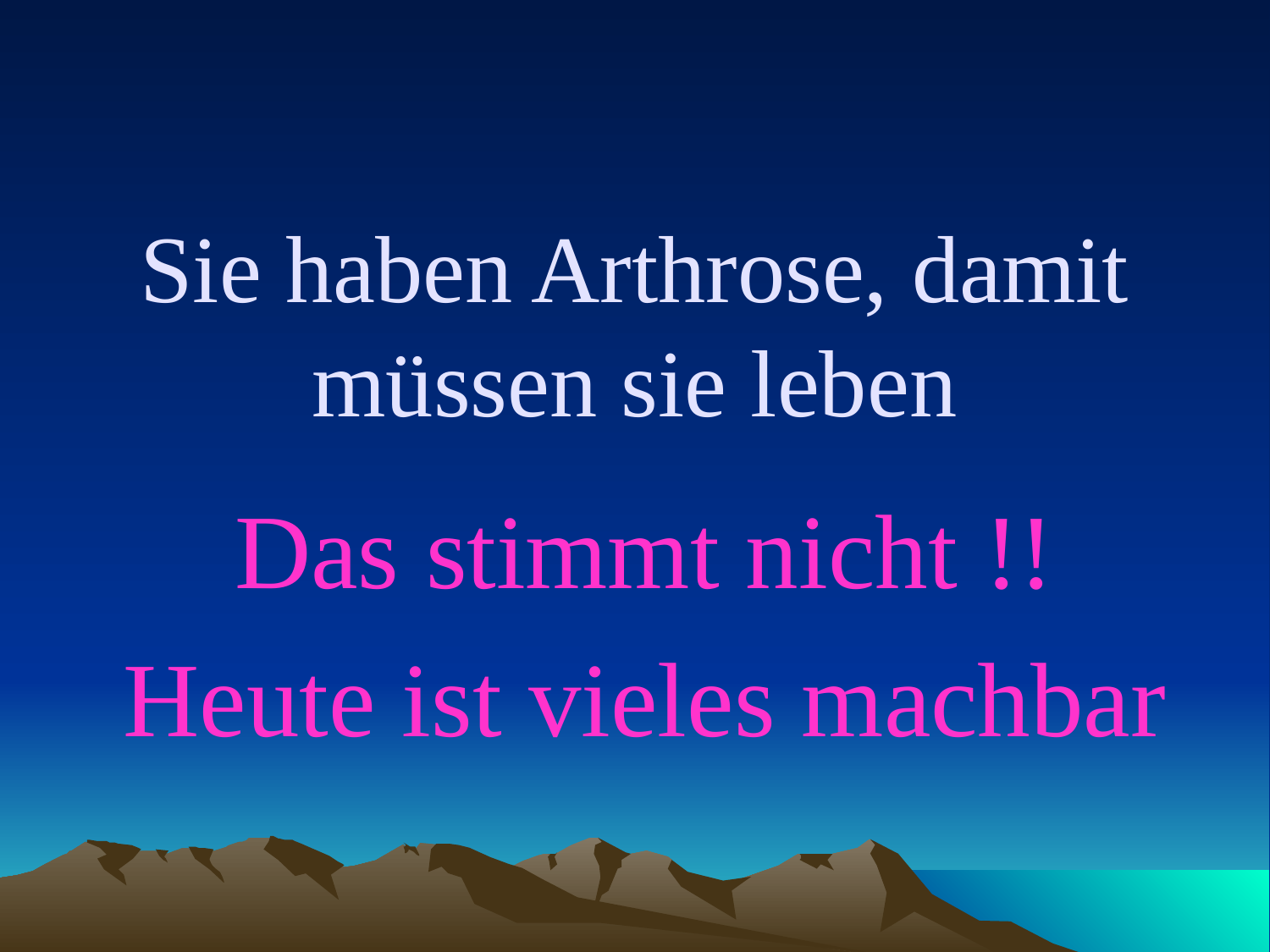

# Sie haben Arthrose, damit müssen sie leben
Das stimmt nicht !!
Heute ist vieles machbar